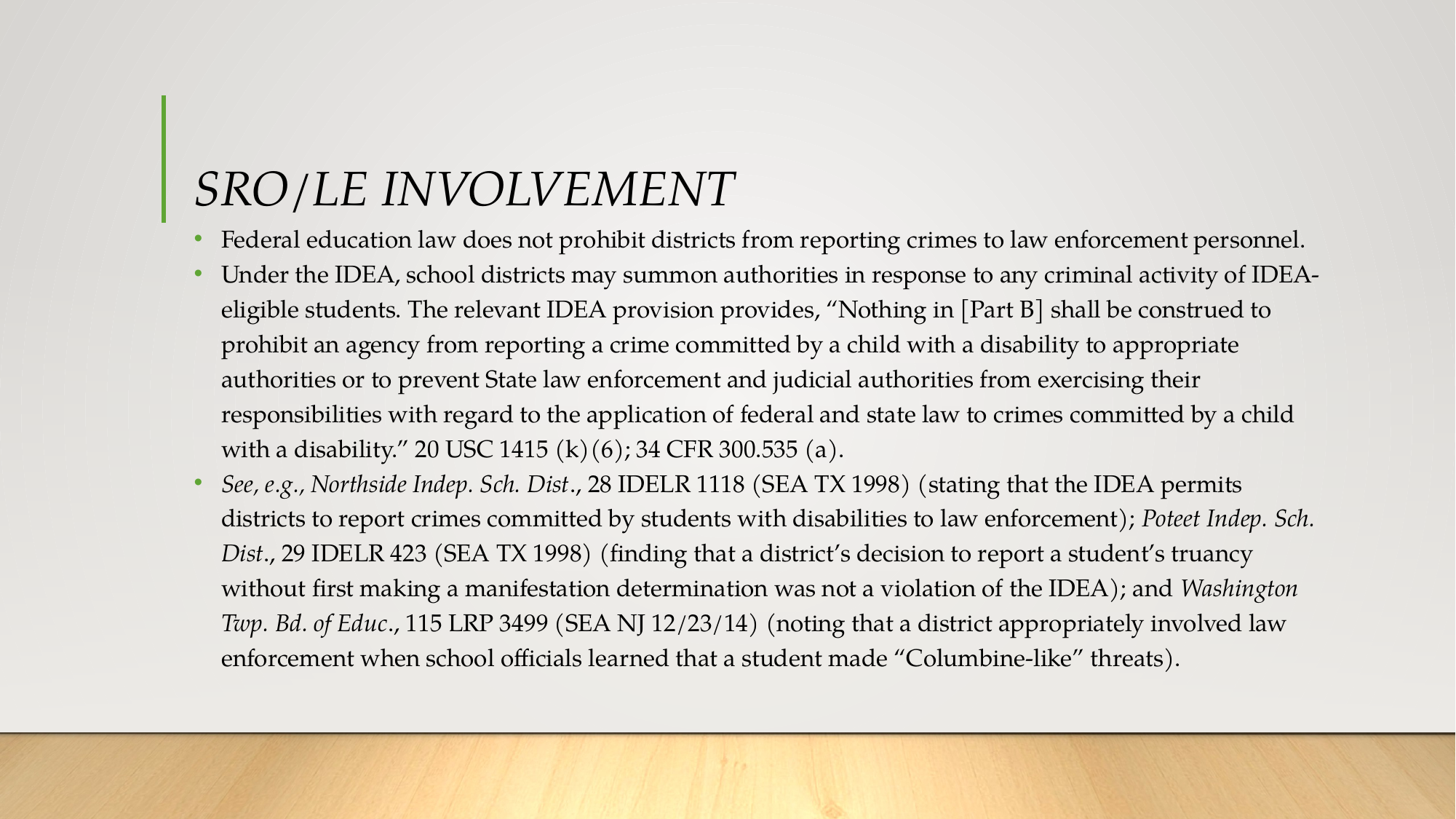

# SRO/LE INVOLVEMENT
Federal education law does not prohibit districts from reporting crimes to law enforcement personnel.
Under the IDEA, school districts may summon authorities in response to any criminal activity of IDEA-eligible students. The relevant IDEA provision provides, “Nothing in [Part B] shall be construed to prohibit an agency from reporting a crime committed by a child with a disability to appropriate authorities or to prevent State law enforcement and judicial authorities from exercising their responsibilities with regard to the application of federal and state law to crimes committed by a child with a disability.” 20 USC 1415 (k)(6); 34 CFR 300.535 (a).
See, e.g., Northside Indep. Sch. Dist., 28 IDELR 1118 (SEA TX 1998) (stating that the IDEA permits districts to report crimes committed by students with disabilities to law enforcement); Poteet Indep. Sch. Dist., 29 IDELR 423 (SEA TX 1998) (finding that a district’s decision to report a student’s truancy without first making a manifestation determination was not a violation of the IDEA); and Washington Twp. Bd. of Educ., 115 LRP 3499 (SEA NJ 12/23/14) (noting that a district appropriately involved law enforcement when school officials learned that a student made “Columbine-like” threats).